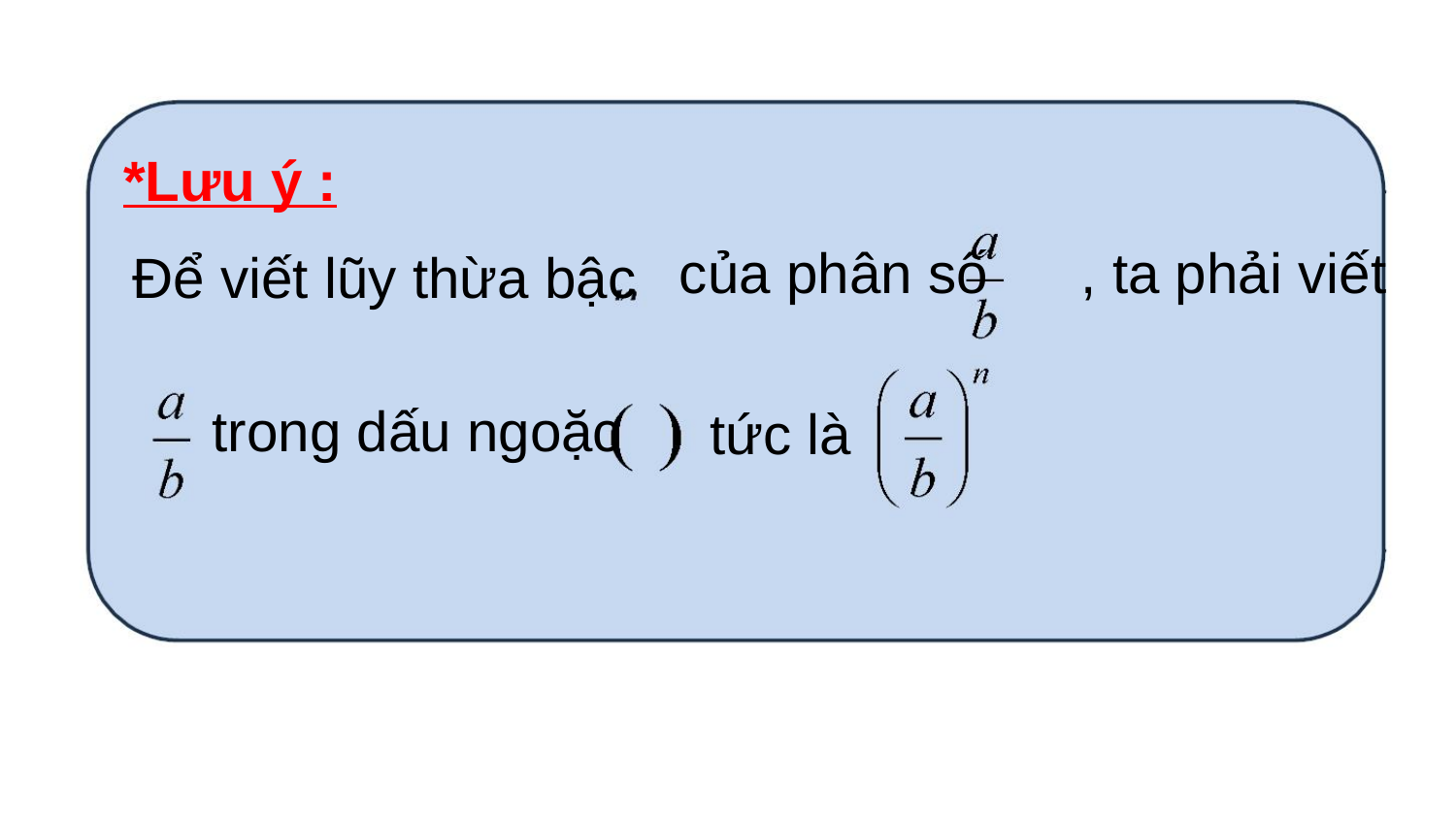

*Lưu ý :
của phân số , ta phải viết
Để viết lũy thừa bậc
trong dấu ngoặc
tức là